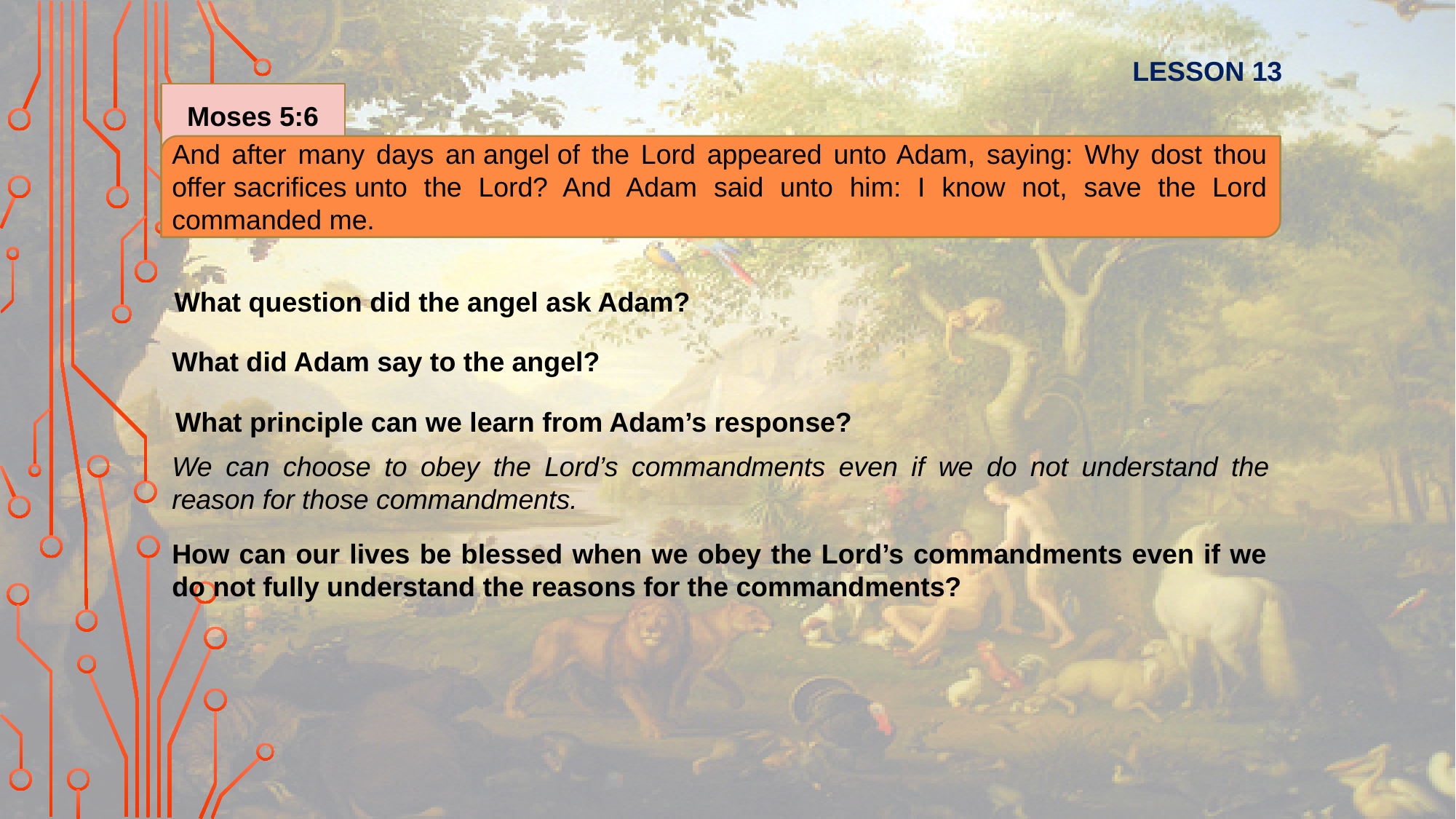

LESSON 13

Moses 5:6
And after many days an angel of the Lord appeared unto Adam, saying: Why dost thou offer sacrifices unto the Lord? And Adam said unto him: I know not, save the Lord commanded me.

What question did the angel ask Adam?
What did Adam say to the angel?
What principle can we learn from Adam’s response?
We can choose to obey the Lord’s commandments even if we do not understand the reason for those commandments.
How can our lives be blessed when we obey the Lord’s commandments even if we do not fully understand the reasons for the commandments?